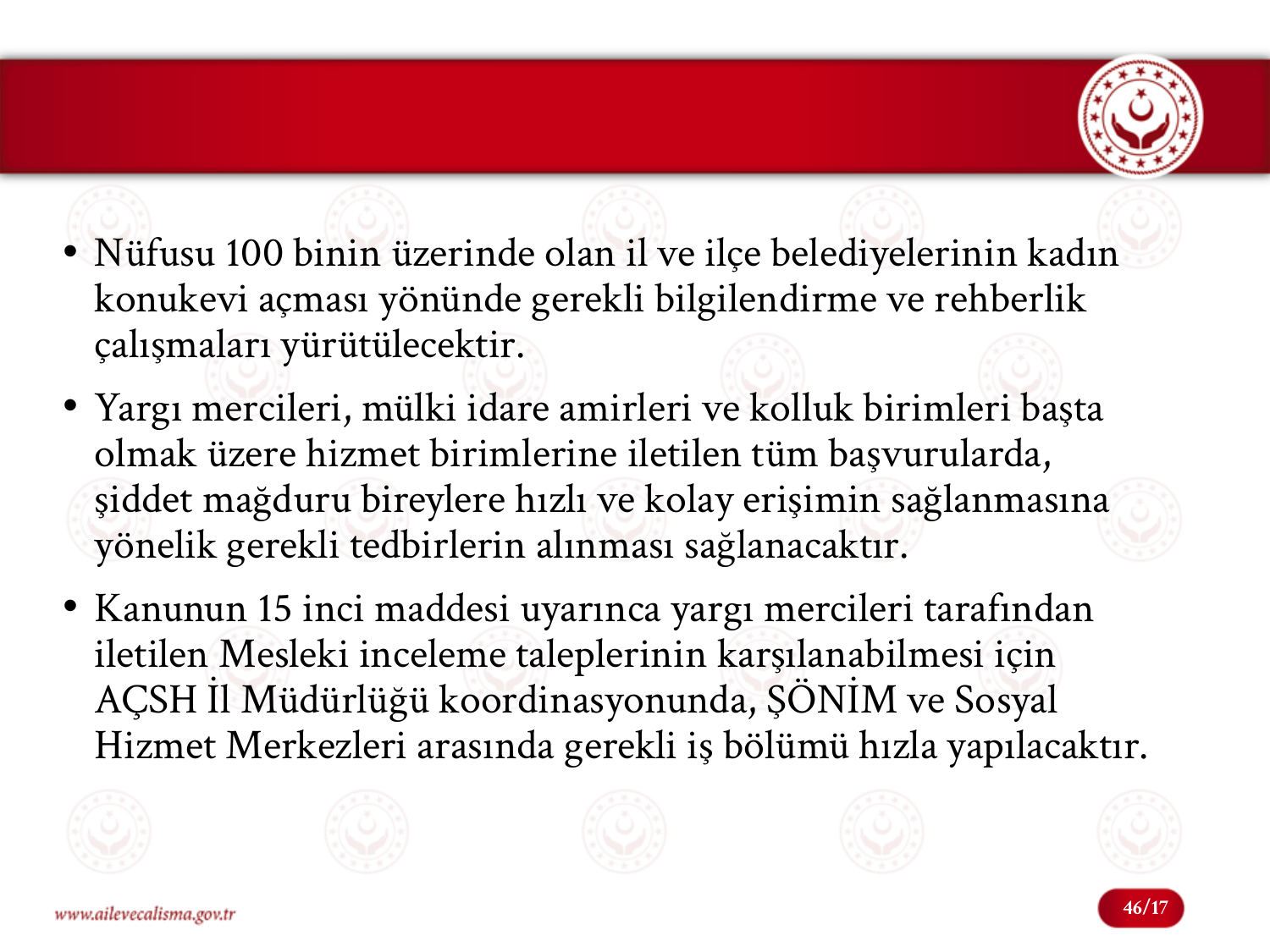

#
Nüfusu 100 binin üzerinde olan il ve ilçe belediyelerinin kadın konukevi açması yönünde gerekli bilgilendirme ve rehberlik çalışmaları yürütülecektir.
Yargı mercileri, mülki idare amirleri ve kolluk birimleri başta olmak üzere hizmet birimlerine iletilen tüm başvurularda, şiddet mağduru bireylere hızlı ve kolay erişimin sağlanmasına yönelik gerekli tedbirlerin alınması sağlanacaktır.
Kanunun 15 inci maddesi uyarınca yargı mercileri tarafından iletilen Mesleki inceleme taleplerinin karşılanabilmesi için AÇSH İl Müdürlüğü koordinasyonunda, ŞÖNİM ve Sosyal Hizmet Merkezleri arasında gerekli iş bölümü hızla yapılacaktır.

46/17